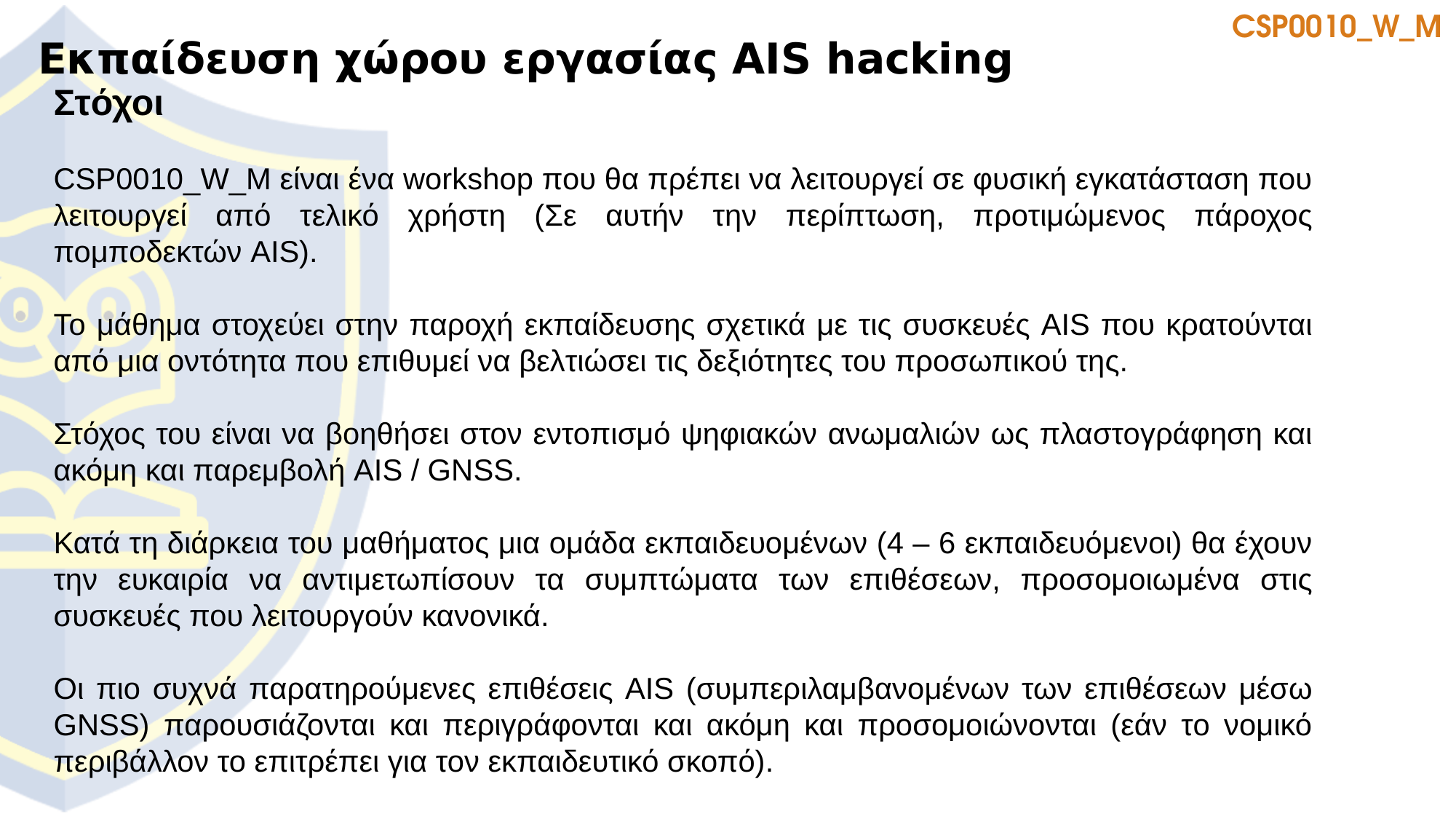

Εκπαίδευση χώρου εργασίας AIS hacking
Στόχοι

CSP0010_W_M είναι ένα workshop που θα πρέπει να λειτουργεί σε φυσική εγκατάσταση που λειτουργεί από τελικό χρήστη (Σε αυτήν την περίπτωση, προτιμώμενος πάροχος πομποδεκτών AIS).

Το μάθημα στοχεύει στην παροχή εκπαίδευσης σχετικά με τις συσκευές AIS που κρατούνται από μια οντότητα που επιθυμεί να βελτιώσει τις δεξιότητες του προσωπικού της.

Στόχος του είναι να βοηθήσει στον εντοπισμό ψηφιακών ανωμαλιών ως πλαστογράφηση και ακόμη και παρεμβολή AIS / GNSS.

Κατά τη διάρκεια του μαθήματος μια ομάδα εκπαιδευομένων (4 – 6 εκπαιδευόμενοι) θα έχουν την ευκαιρία να αντιμετωπίσουν τα συμπτώματα των επιθέσεων, προσομοιωμένα στις συσκευές που λειτουργούν κανονικά.

Οι πιο συχνά παρατηρούμενες επιθέσεις AIS (συμπεριλαμβανομένων των επιθέσεων μέσω GNSS) παρουσιάζονται και περιγράφονται και ακόμη και προσομοιώνονται (εάν το νομικό περιβάλλον το επιτρέπει για τον εκπαιδευτικό σκοπό).